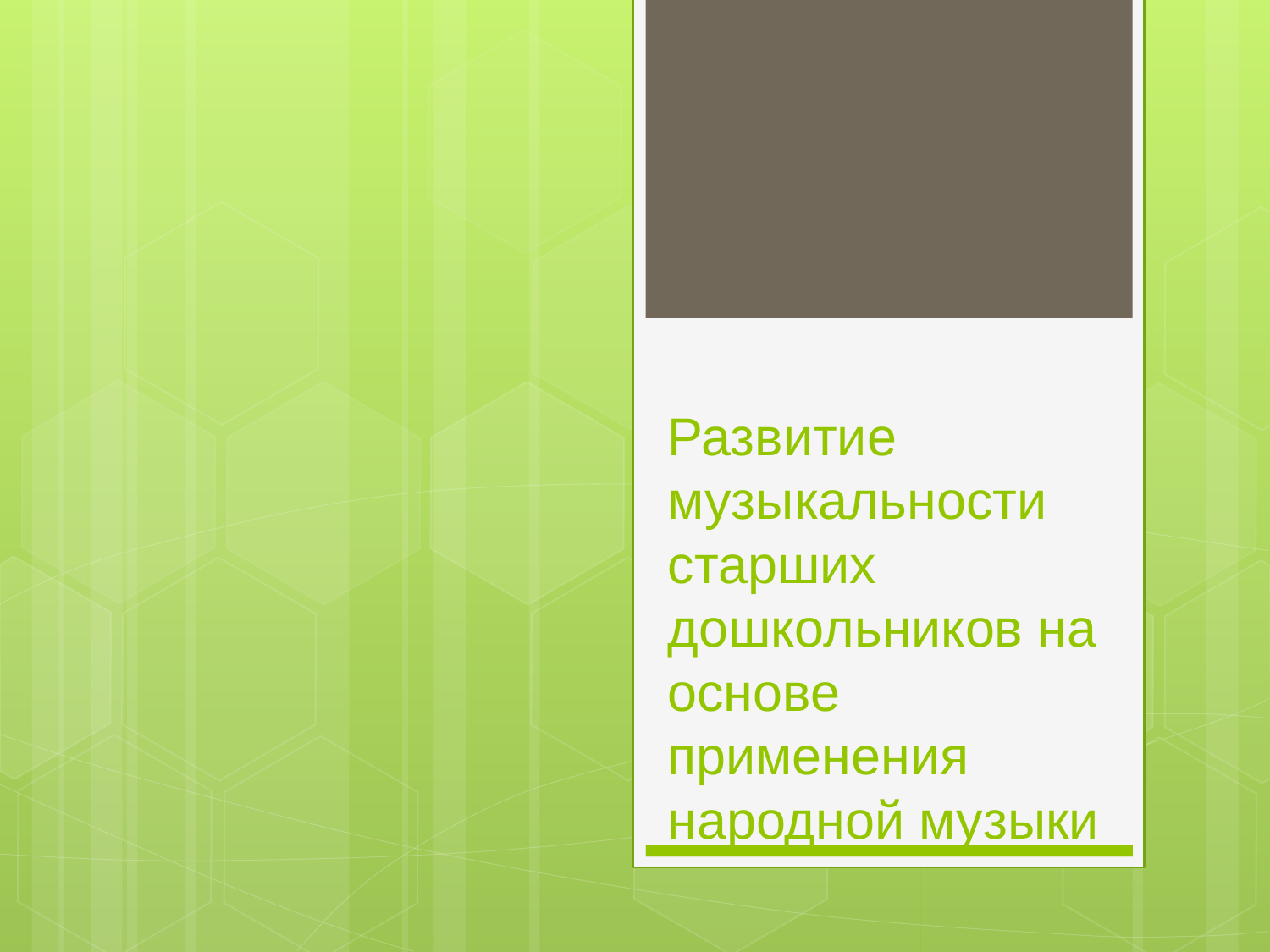

# Развитие музыкальности старших дошкольников на основе применения народной музыки